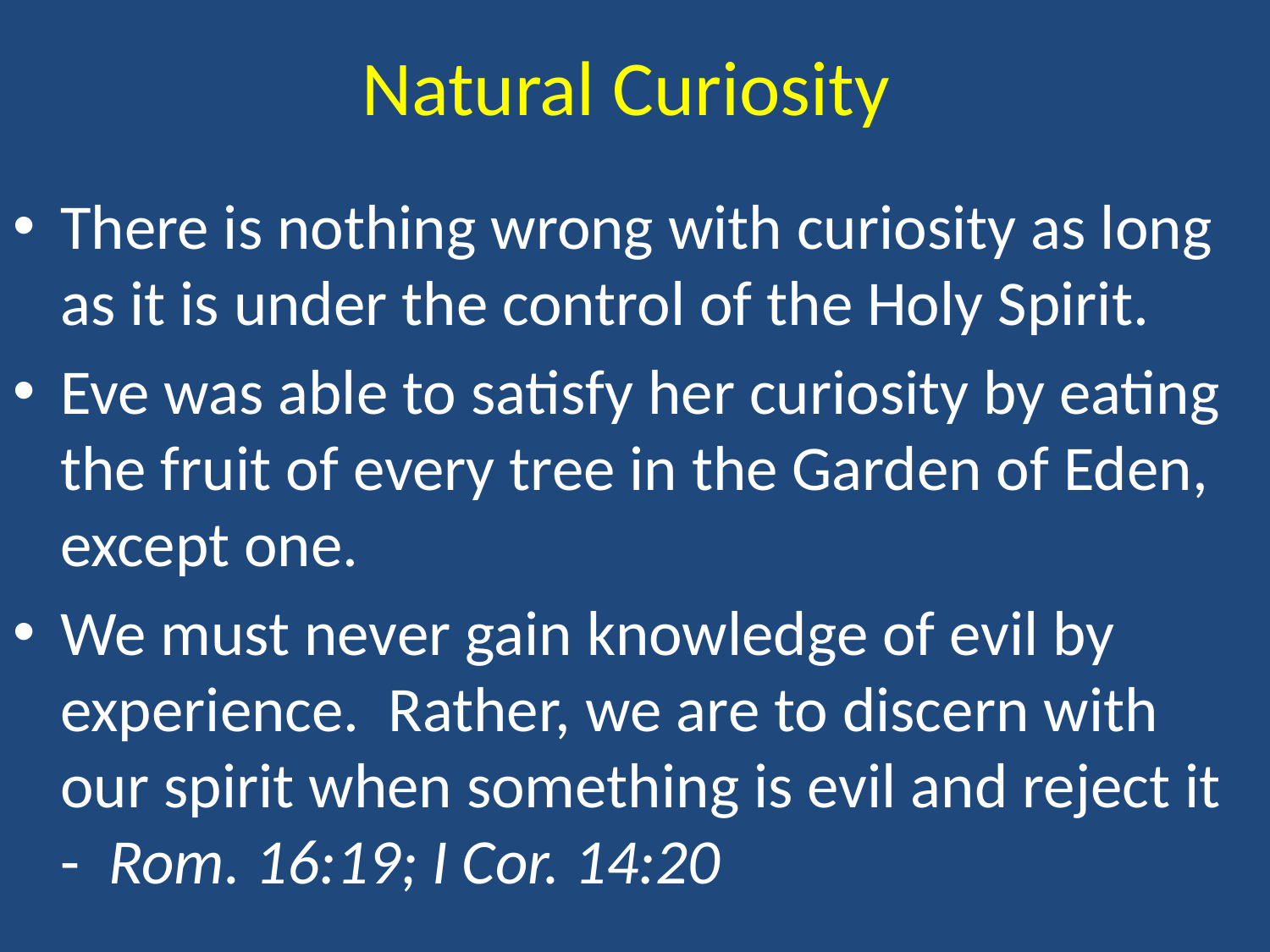

# Natural Curiosity
There is nothing wrong with curiosity as long as it is under the control of the Holy Spirit.
Eve was able to satisfy her curiosity by eating the fruit of every tree in the Garden of Eden, except one.
We must never gain knowledge of evil by experience.  Rather, we are to discern with our spirit when something is evil and reject it  -  Rom. 16:19; I Cor. 14:20